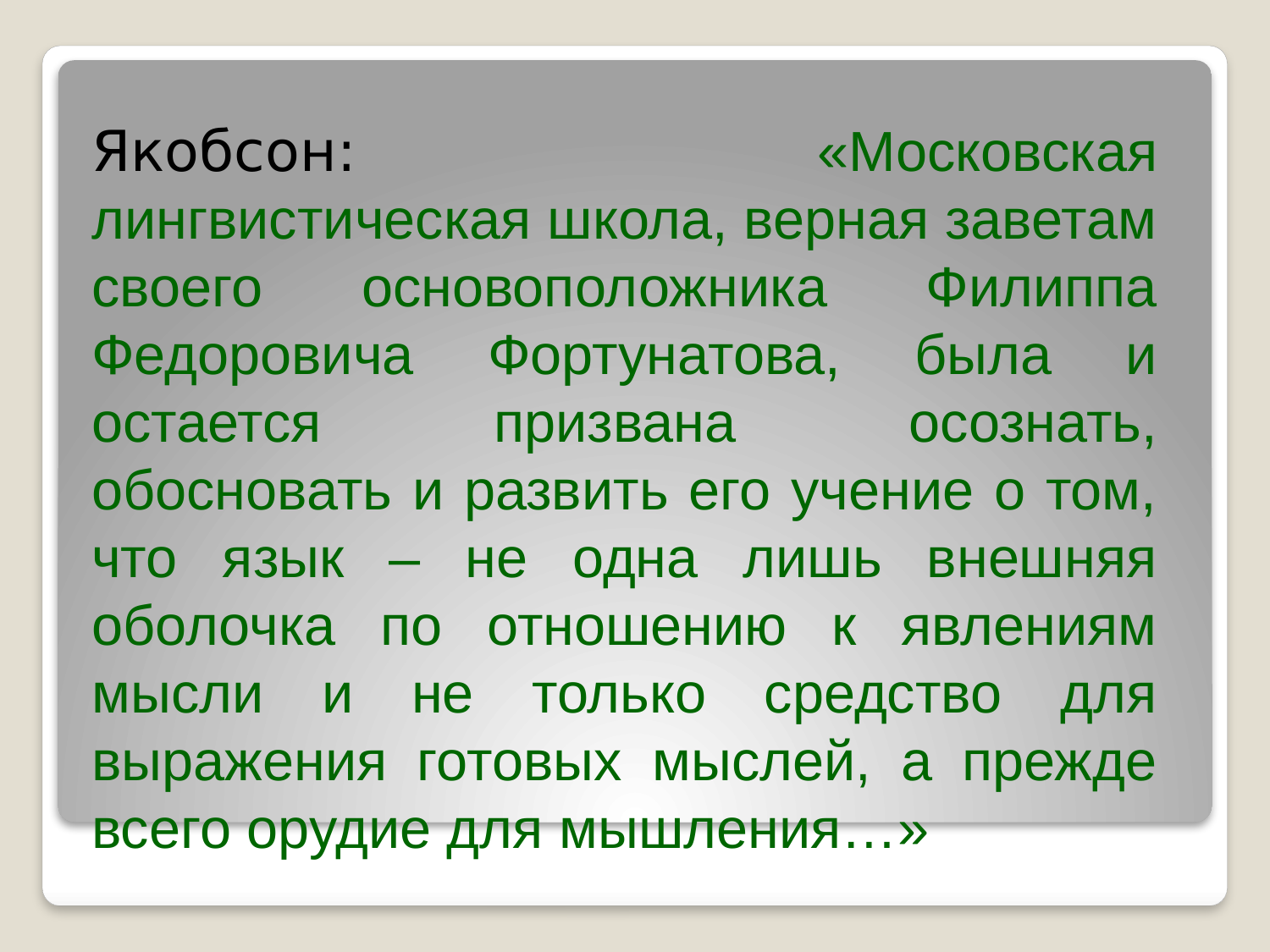

Якобсон: «Московская лингвистическая школа, верная заветам своего основоположника Филиппа Федоровича Фортунатова, была и остается призвана осознать, обосновать и развить его учение о том, что язык – не одна лишь внешняя оболочка по отношению к явлениям мысли и не только средство для выражения готовых мыслей, а прежде всего орудие для мышления…»